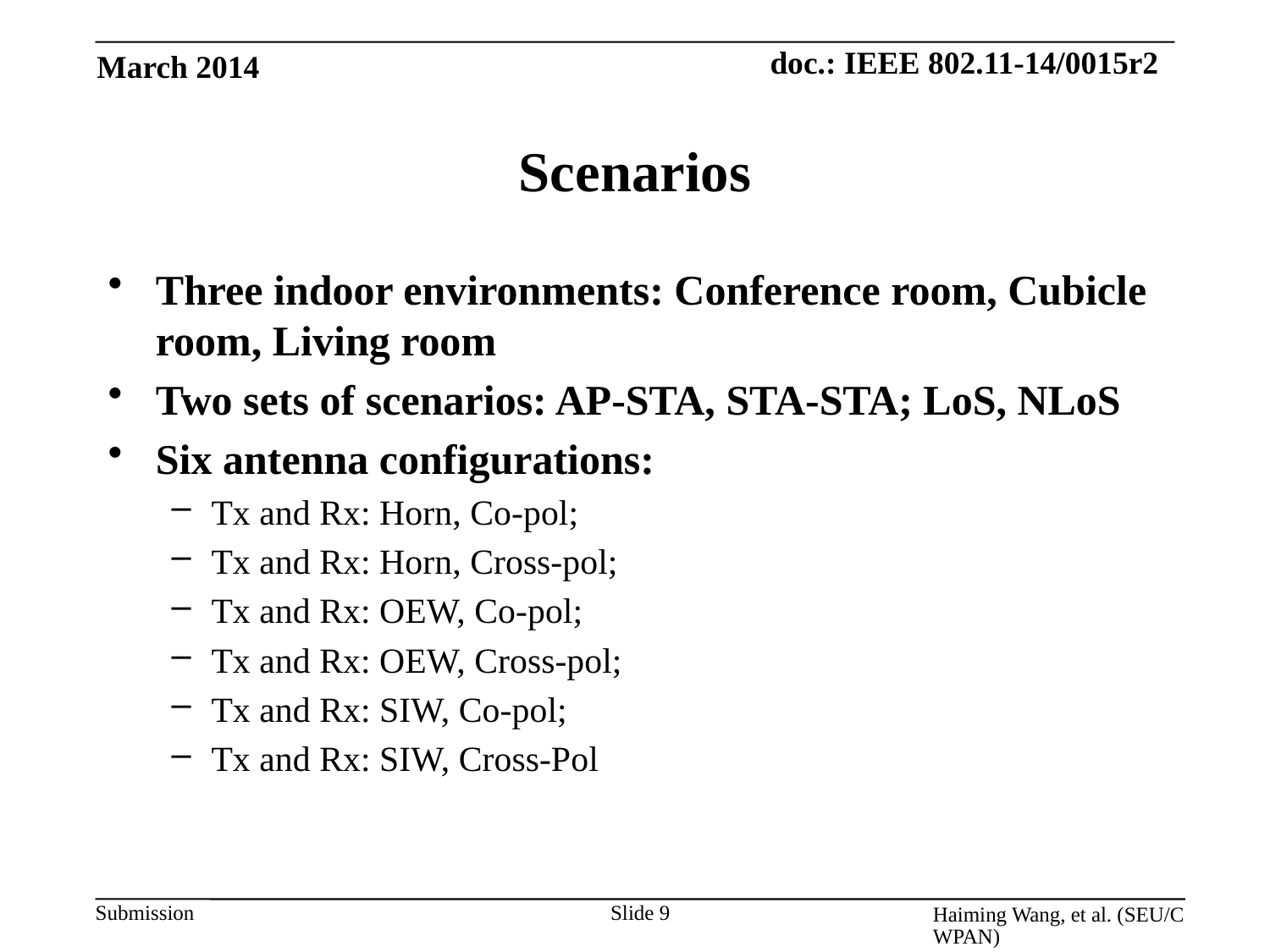

March 2014
# Scenarios
Three indoor environments: Conference room, Cubicle room, Living room
Two sets of scenarios: AP-STA, STA-STA; LoS, NLoS
Six antenna configurations:
Tx and Rx: Horn, Co-pol;
Tx and Rx: Horn, Cross-pol;
Tx and Rx: OEW, Co-pol;
Tx and Rx: OEW, Cross-pol;
Tx and Rx: SIW, Co-pol;
Tx and Rx: SIW, Cross-Pol

Slide 9
Haiming Wang, et al. (SEU/CWPAN)